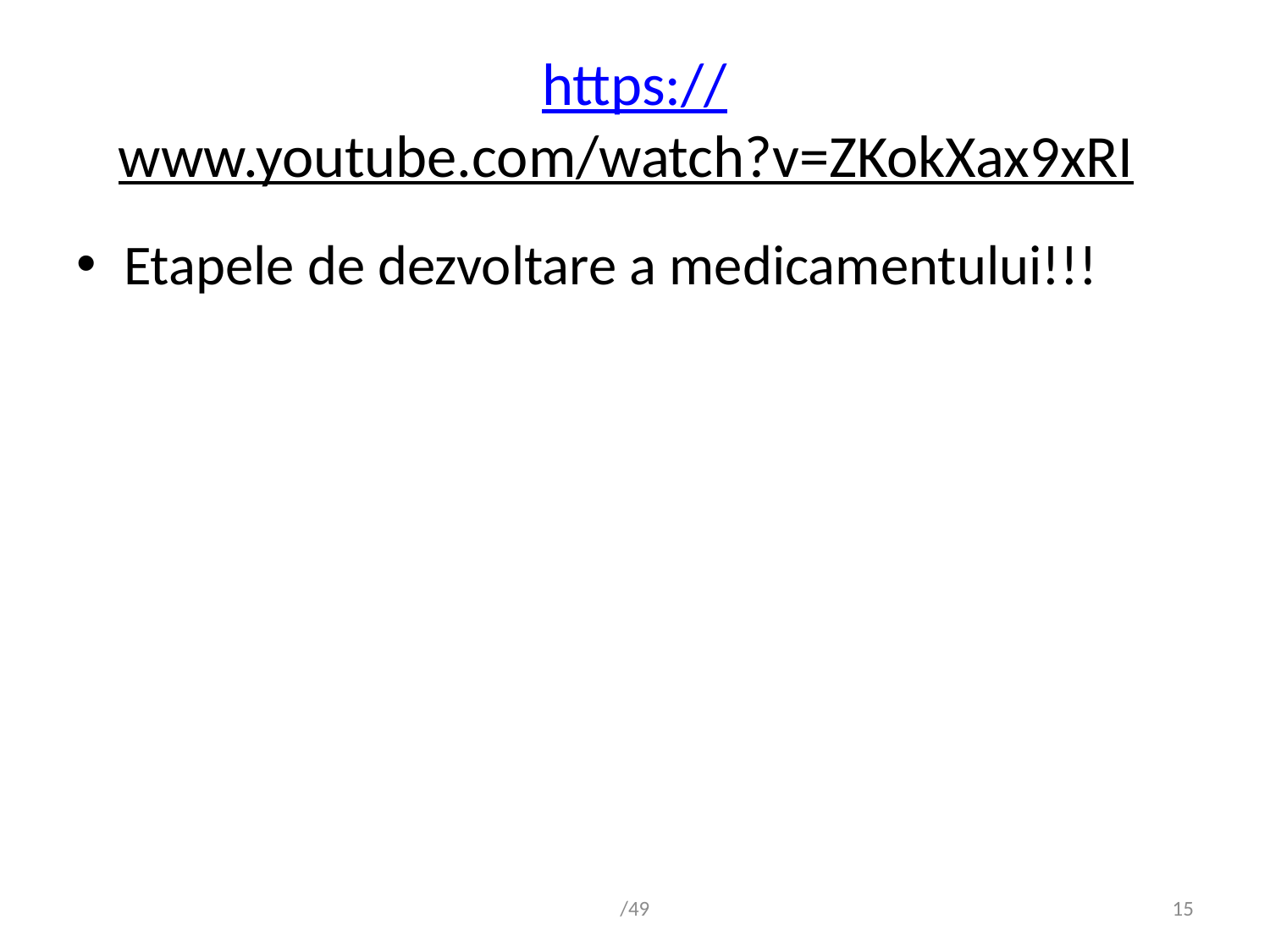

# https://www.youtube.com/watch?v=ZKokXax9xRI
Etapele de dezvoltare a medicamentului!!!
/49
15